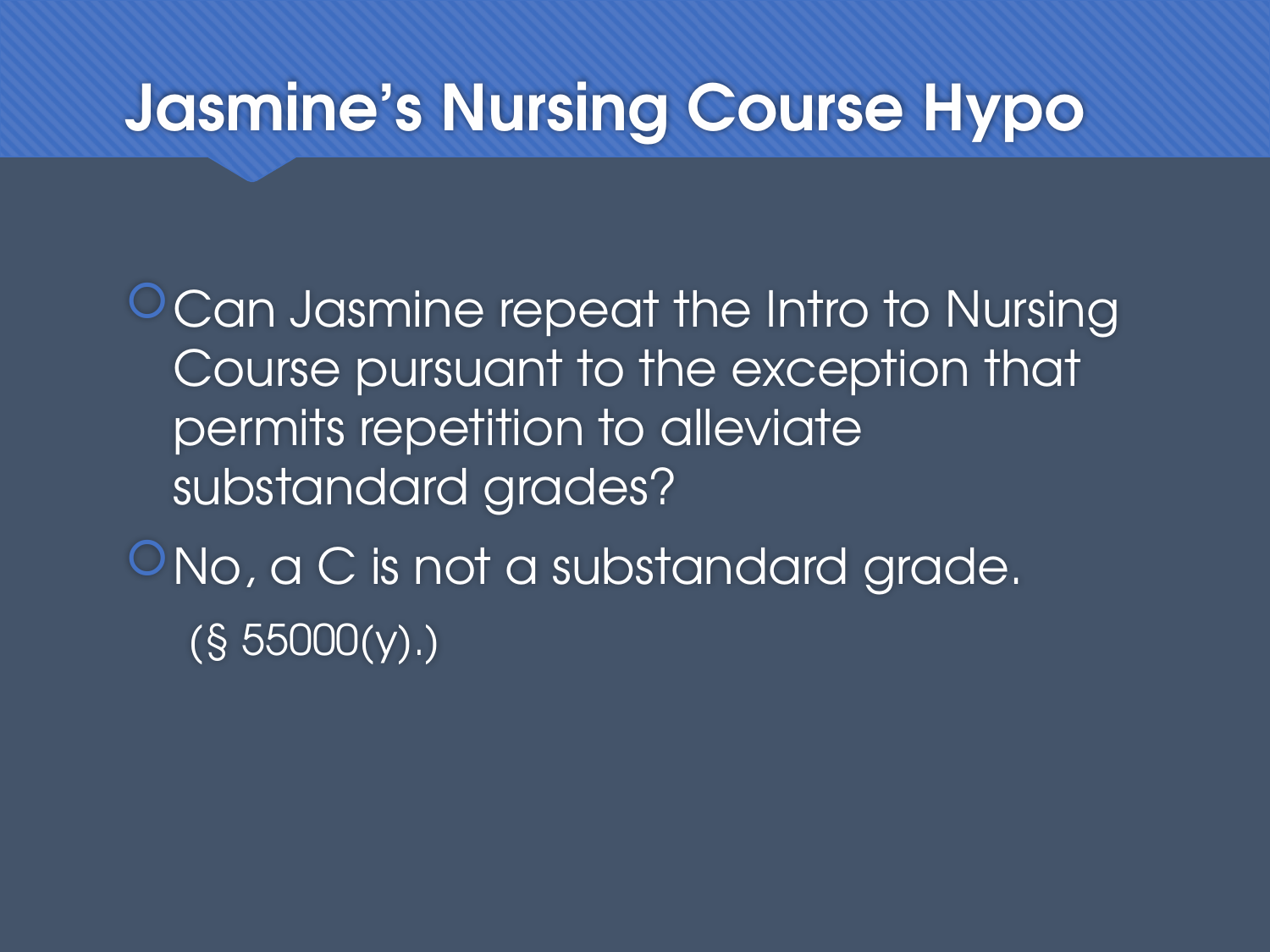

# Jasmine’s Nursing Course Hypo
Can Jasmine repeat the Intro to Nursing Course pursuant to the exception that permits repetition to alleviate substandard grades?
No, a C is not a substandard grade.
(§ 55000(y).)